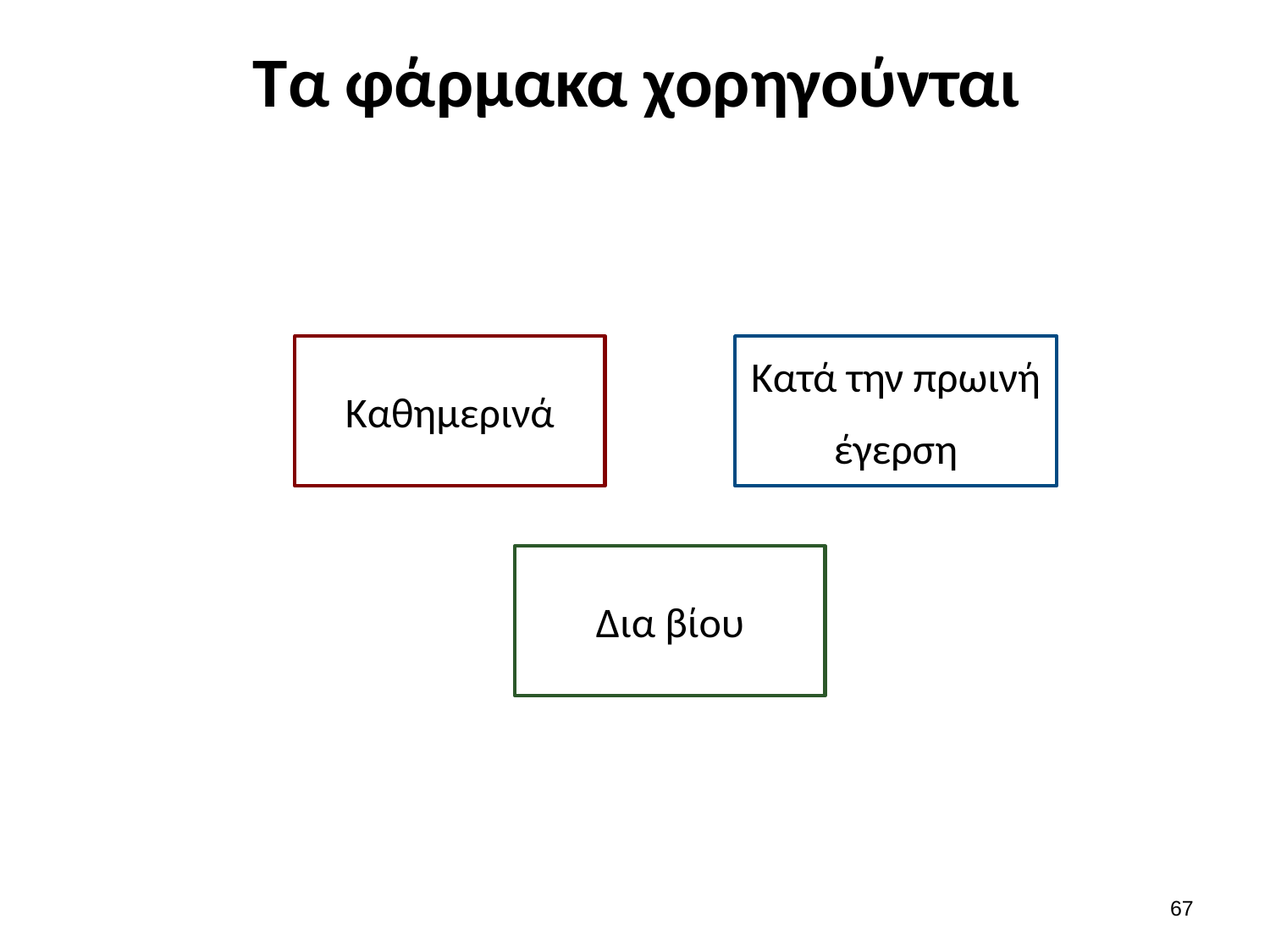

# Τα φάρμακα χορηγούνται
Καθημερινά
Κατά την πρωινή
έγερση
Δια βίου
67